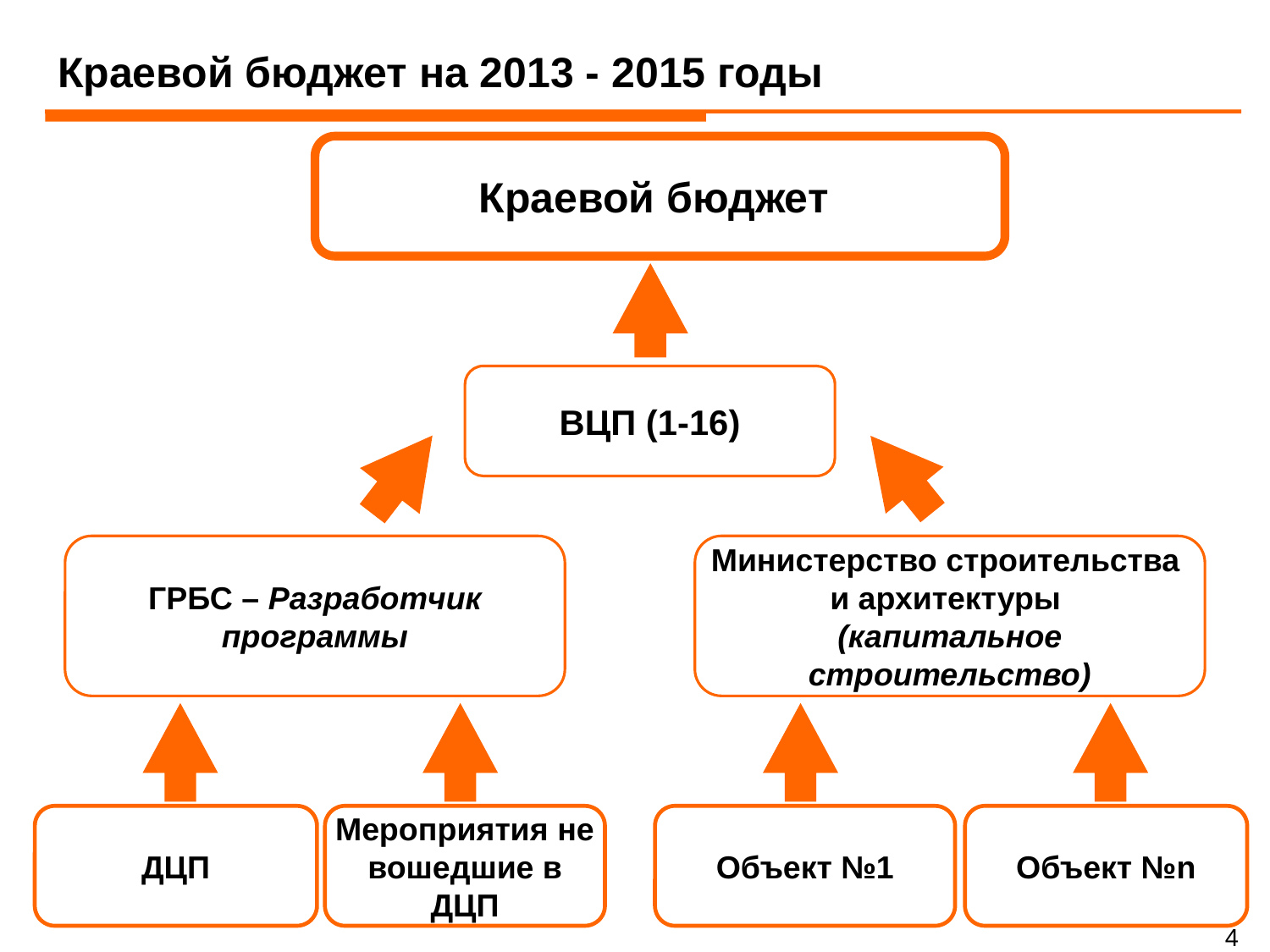

# Краевой бюджет на 2013 - 2015 годы

Краевой бюджет

ВЦП (1-16)

ГРБС – Разработчик программы
Министерство строительства
и архитектуры
(капитальное строительство)

ДЦП
Мероприятия не вошедшие в ДЦП
Объект №1
Объект №n
4